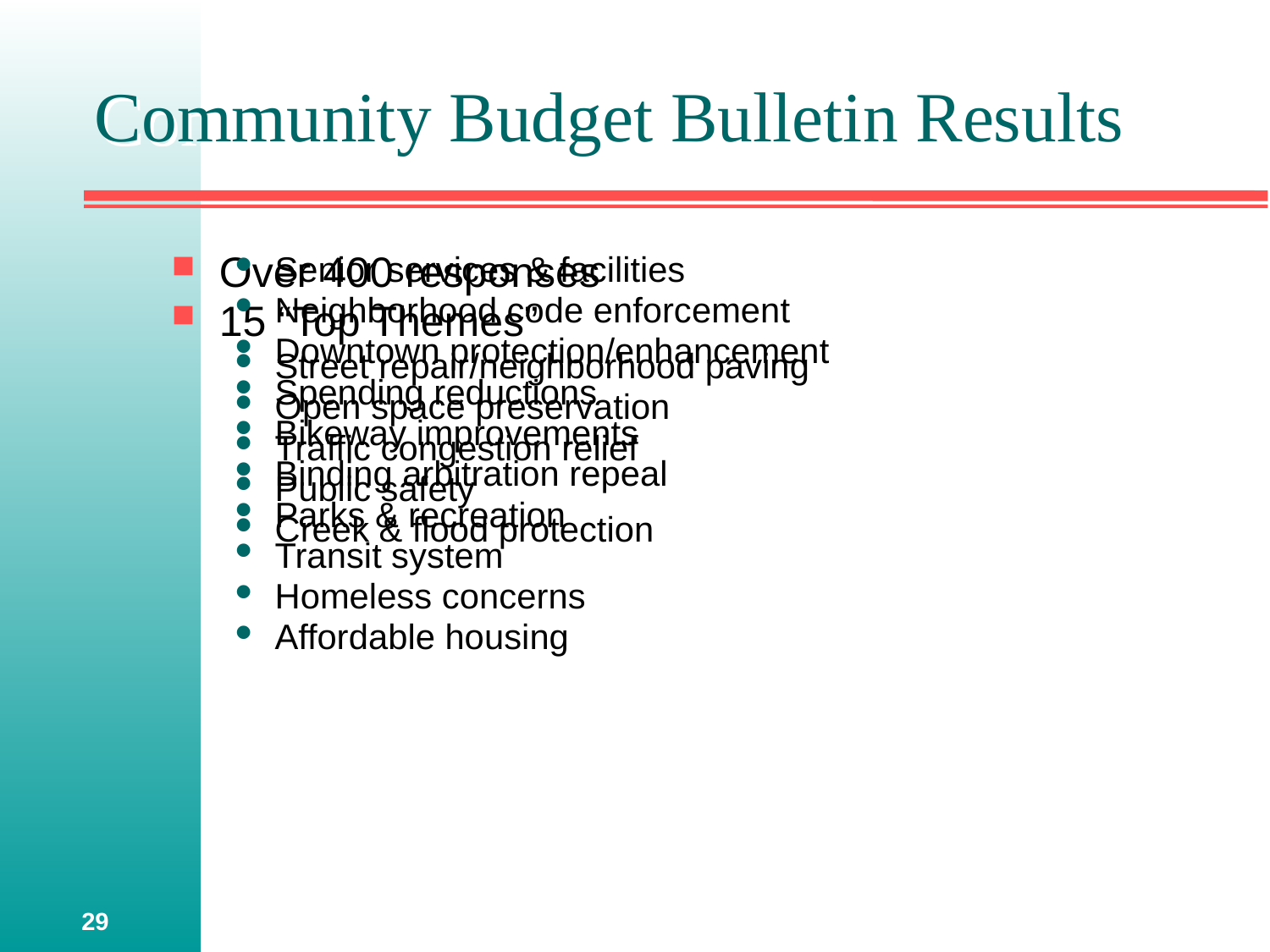

# Community Budget Bulletin Results
Over 400 responses
15 “Top Themes”
Street repair/neighborhood paving
Open space preservation
Traffic congestion relief
Public safety
Creek & flood protection

Senior services & facilities
Neighborhood code enforcement
Downtown protection/enhancement
Spending reductions
Bikeway improvements
Binding arbitration repeal
Parks & recreation
Transit system
Homeless concerns
Affordable housing
29